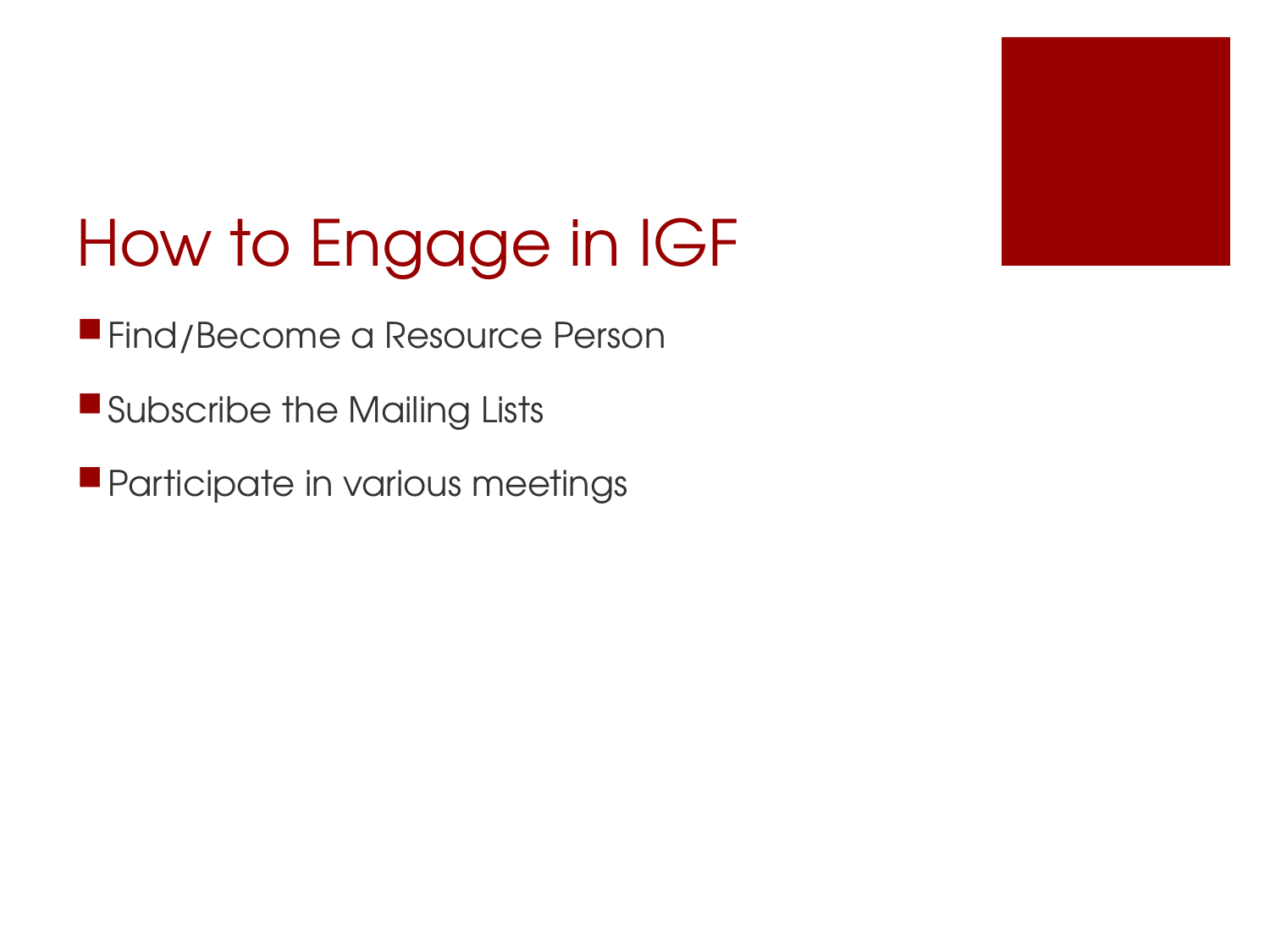

# How to Engage in IGF
Find/Become a Resource Person
Subscribe the Mailing Lists
Participate in various meetings